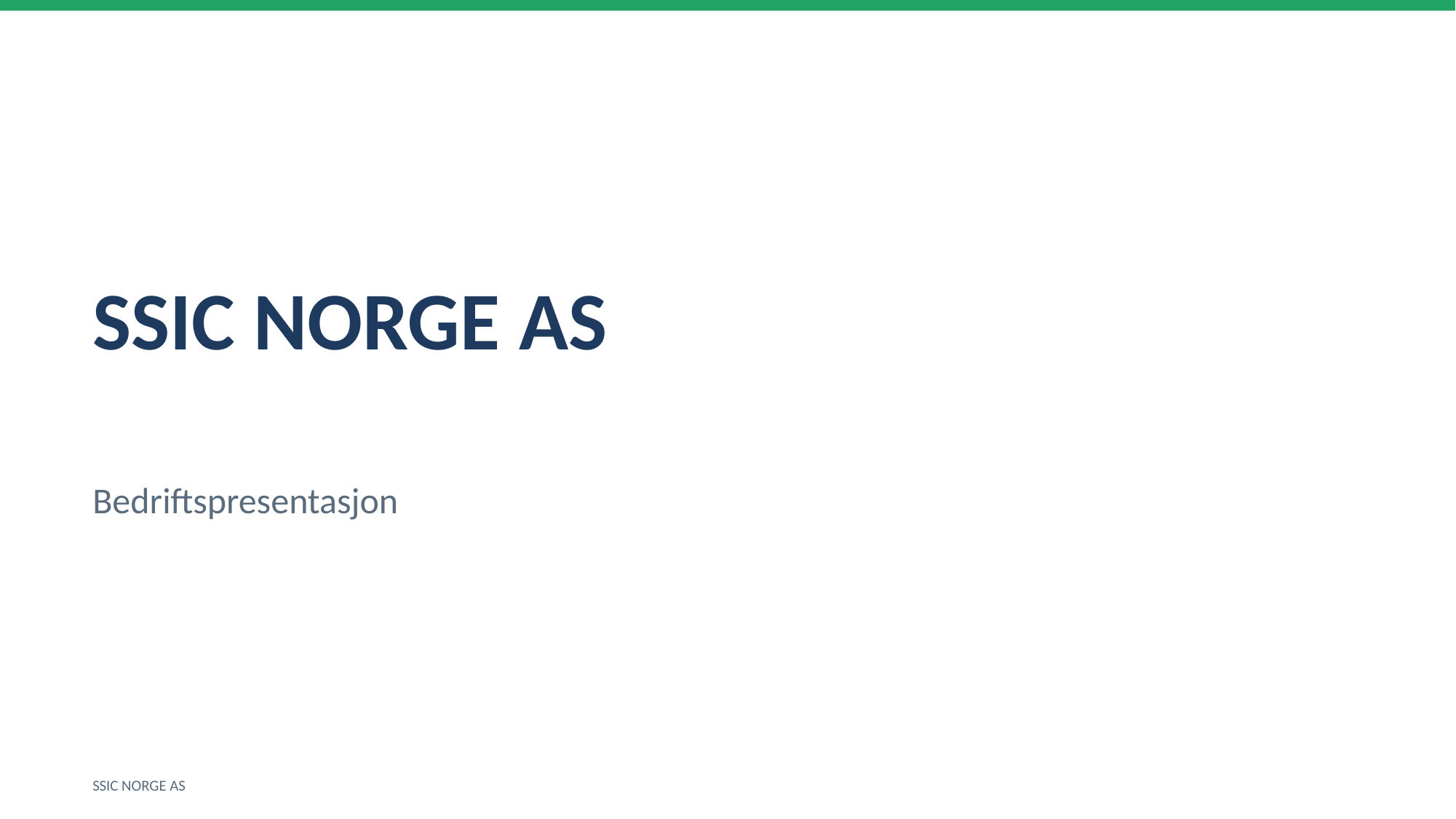

SSIC NORGE AS
Bedriftspresentasjon
SSIC NORGE AS